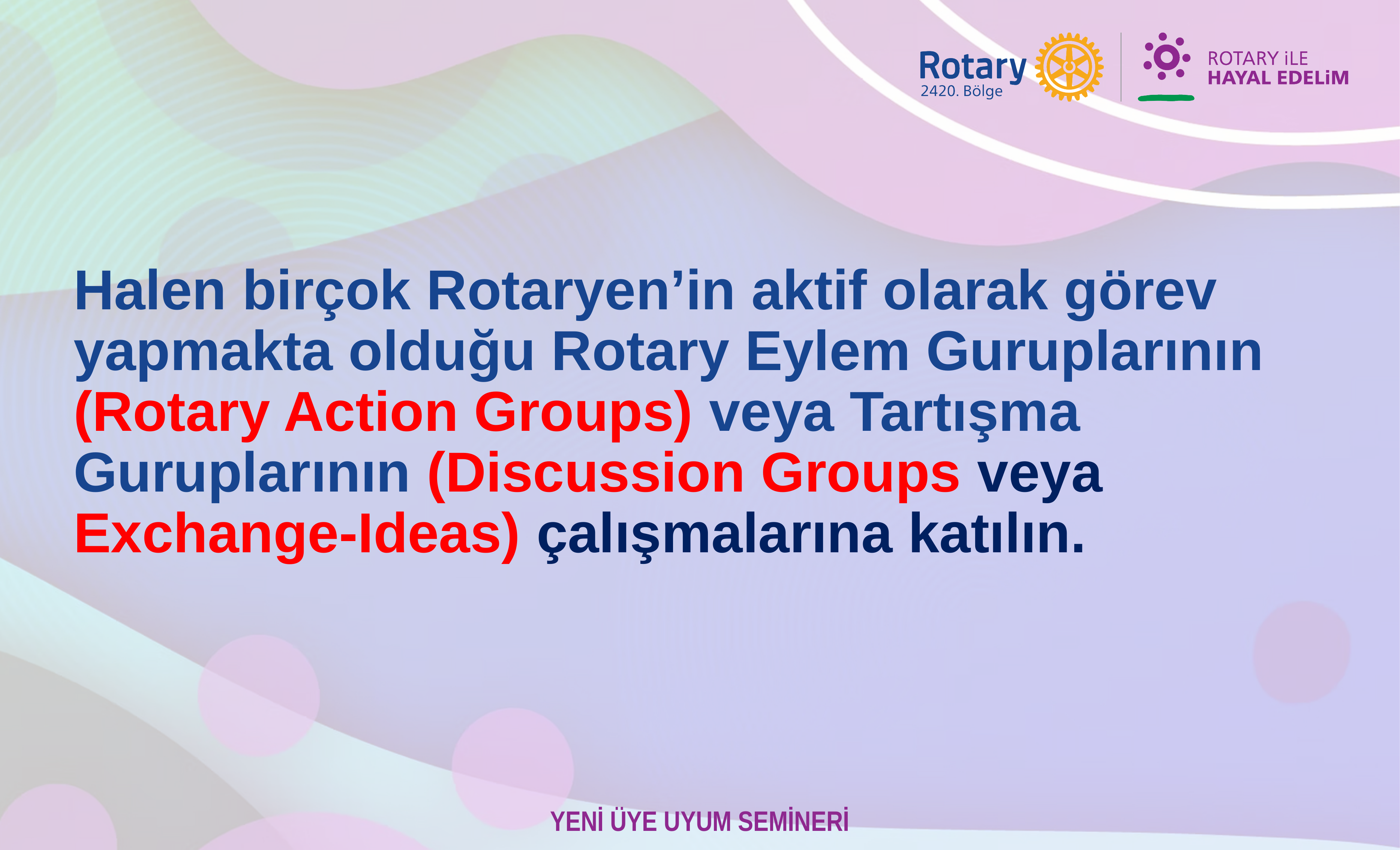

Halen birçok Rotaryen’in aktif olarak görev yapmakta olduğu Rotary Eylem Guruplarının (Rotary Action Groups) veya Tartışma Guruplarının (Discussion Groups veya Exchange-Ideas) çalışmalarına katılın.